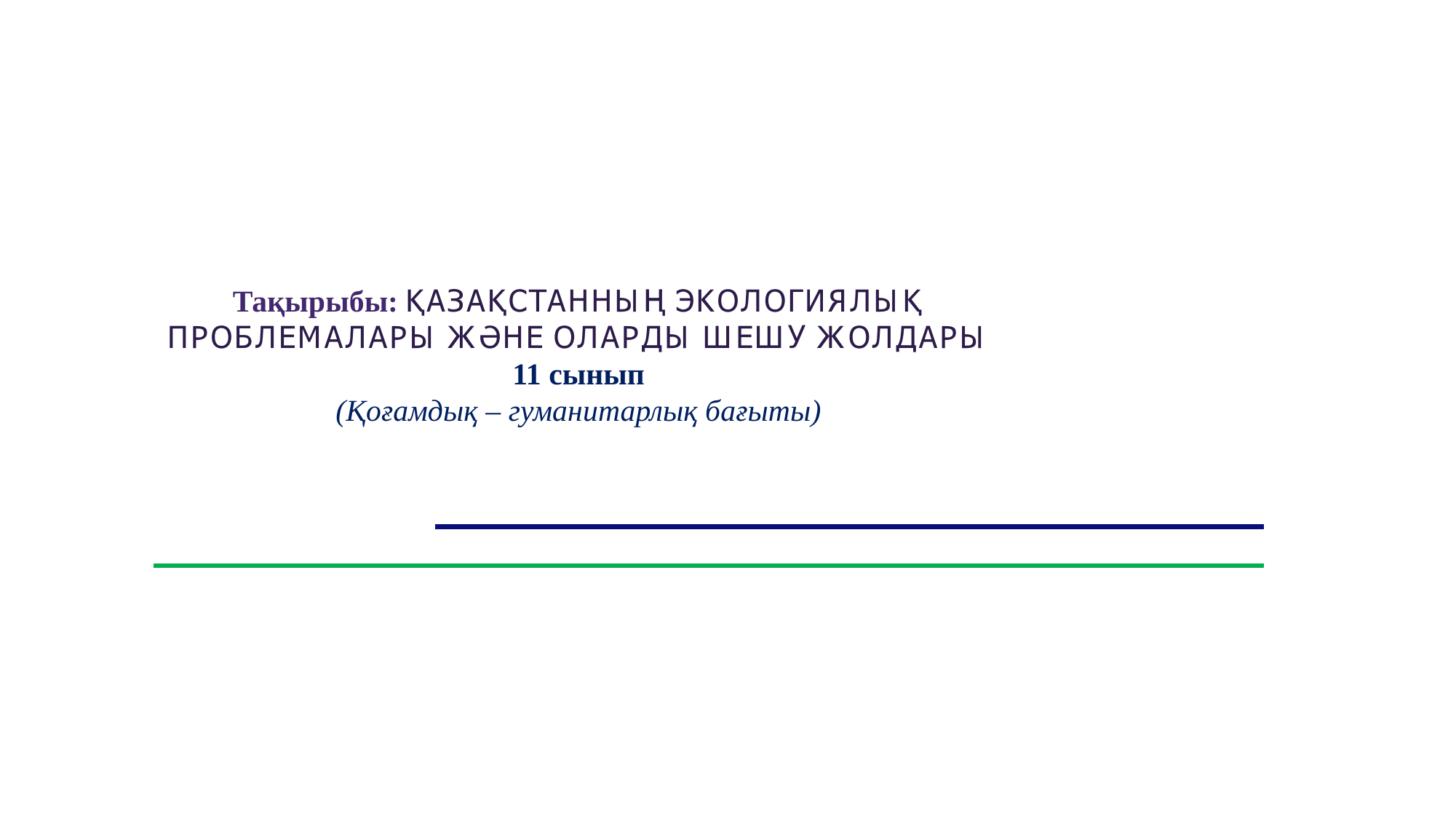

Тақырыбы: ҚАЗАҚСТАННЫҢ ЭКОЛОГИЯЛЫҚ ПРОБЛЕМАЛАРЫ ЖӘНЕ ОЛАРДЫ ШЕШУ ЖОЛДАРЫ
11 сынып
(Қоғамдық – гуманитарлық бағыты)